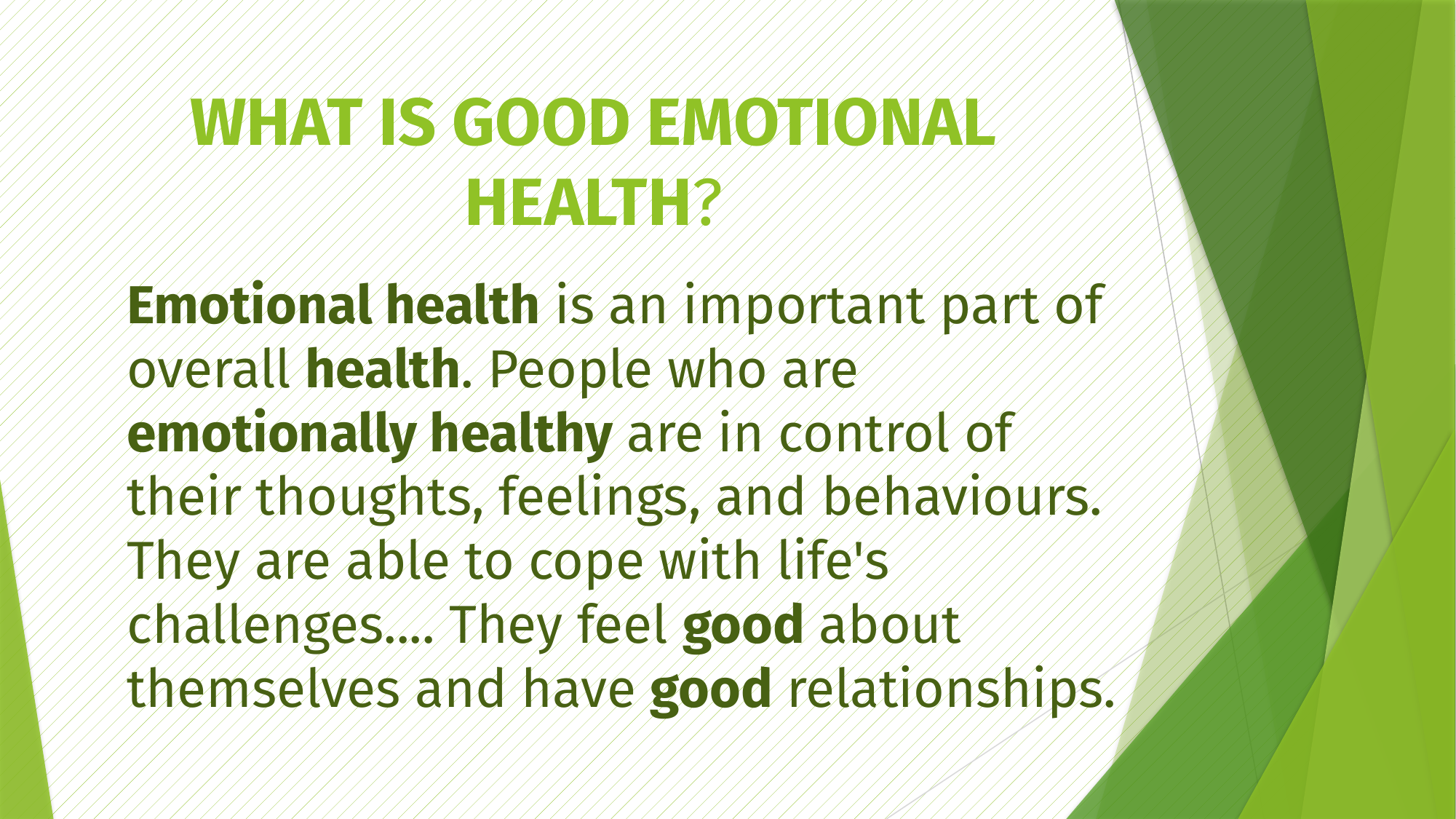

# WHAT IS GOOD EMOTIONAL HEALTH?
Emotional health is an important part of overall health. People who are emotionally healthy are in control of their thoughts, feelings, and behaviours. They are able to cope with life's challenges.... They feel good about themselves and have good relationships.